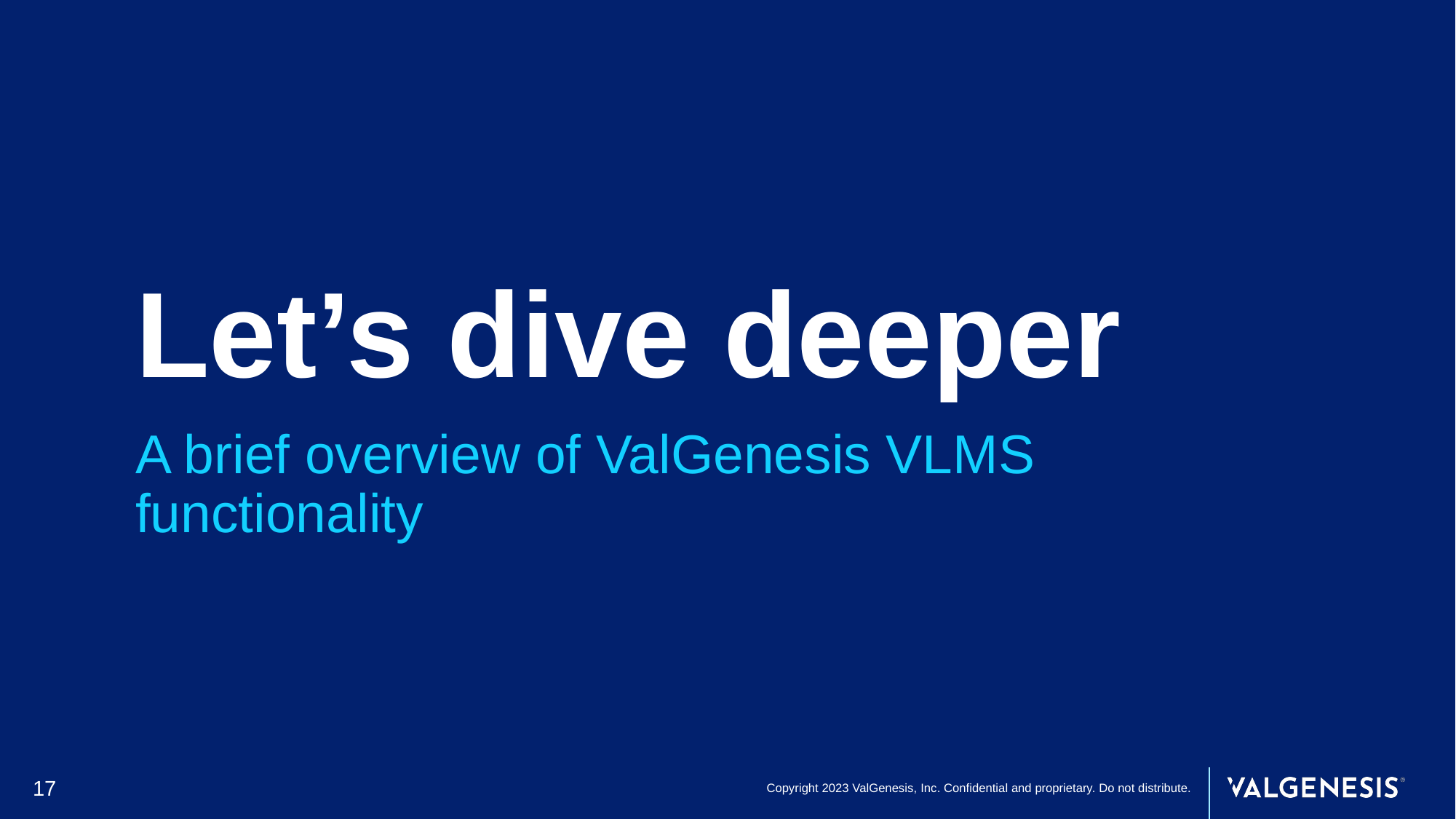

# Let’s dive deeper
A brief overview of ValGenesis VLMS functionality